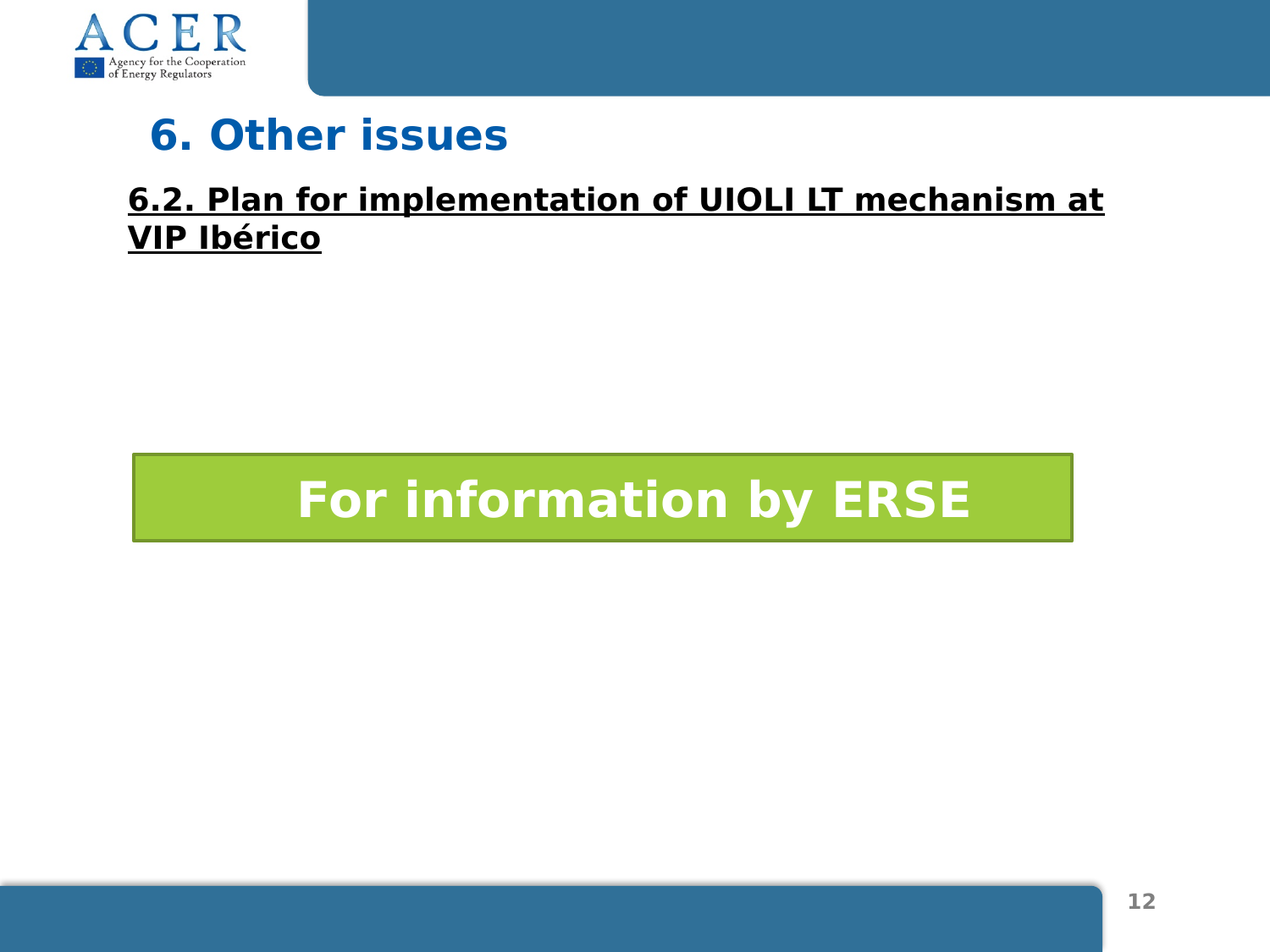

# 6. Other issues
6.2. Plan for implementation of UIOLI LT mechanism at VIP Ibérico

For information by ERSE
12